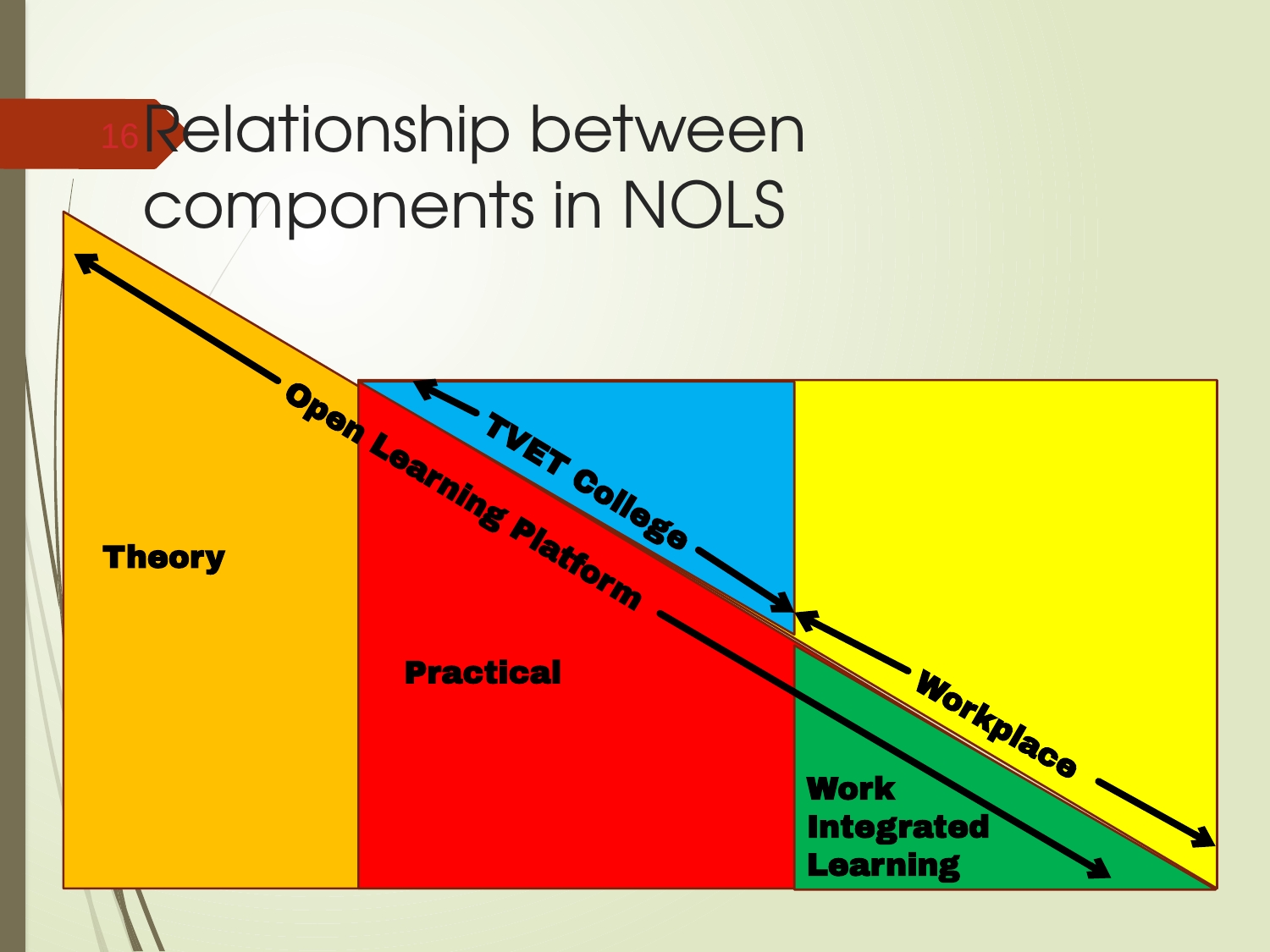

# Relationship between components in NOLS
16

Open Learning Platform
TVET College
Theory
Practical

Workplace
Work Integrated Learning